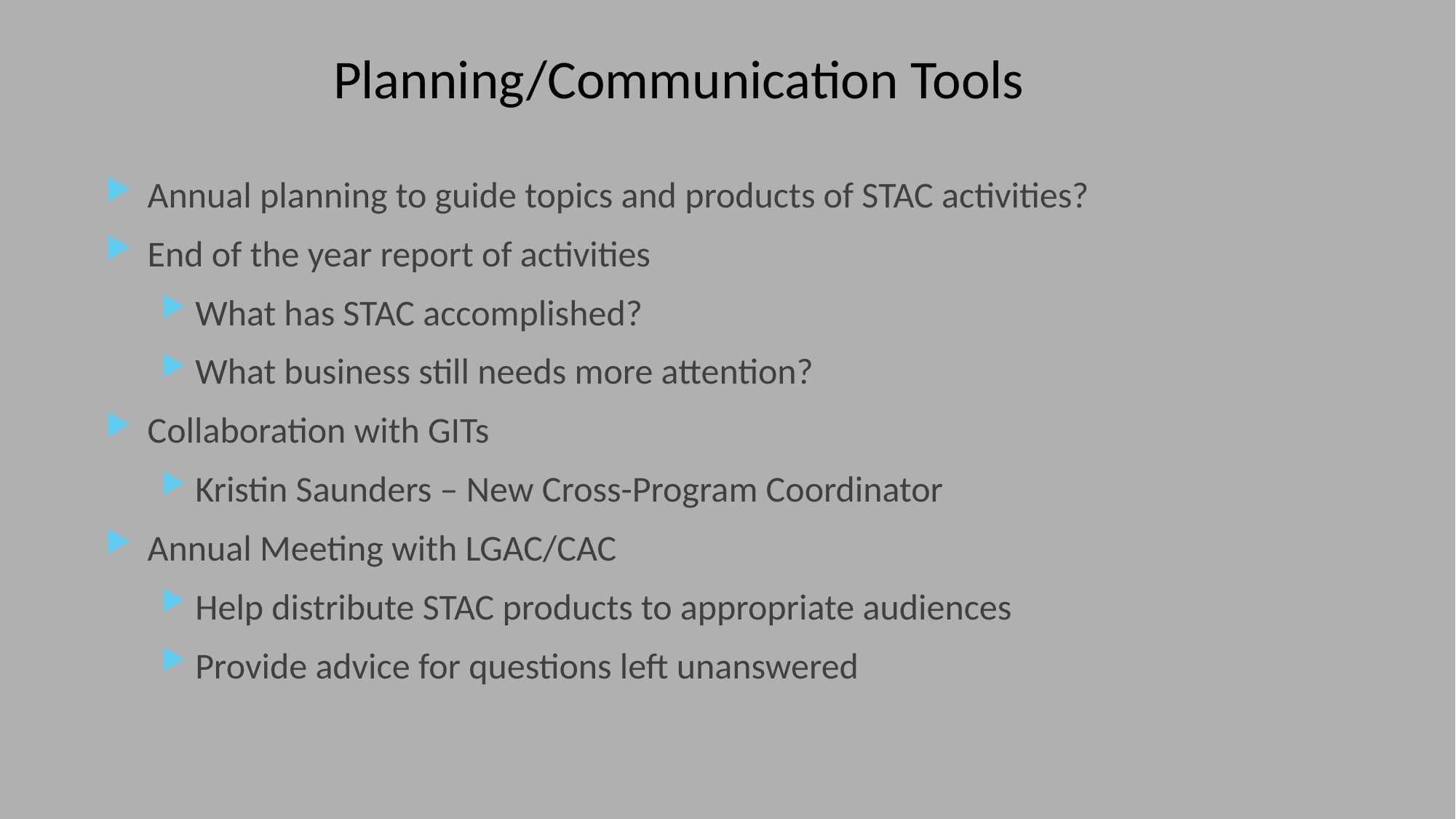

# Planning/Communication Tools
Annual planning to guide topics and products of STAC activities?
End of the year report of activities
What has STAC accomplished?
What business still needs more attention?
Collaboration with GITs
Kristin Saunders – New Cross-Program Coordinator
Annual Meeting with LGAC/CAC
Help distribute STAC products to appropriate audiences
Provide advice for questions left unanswered